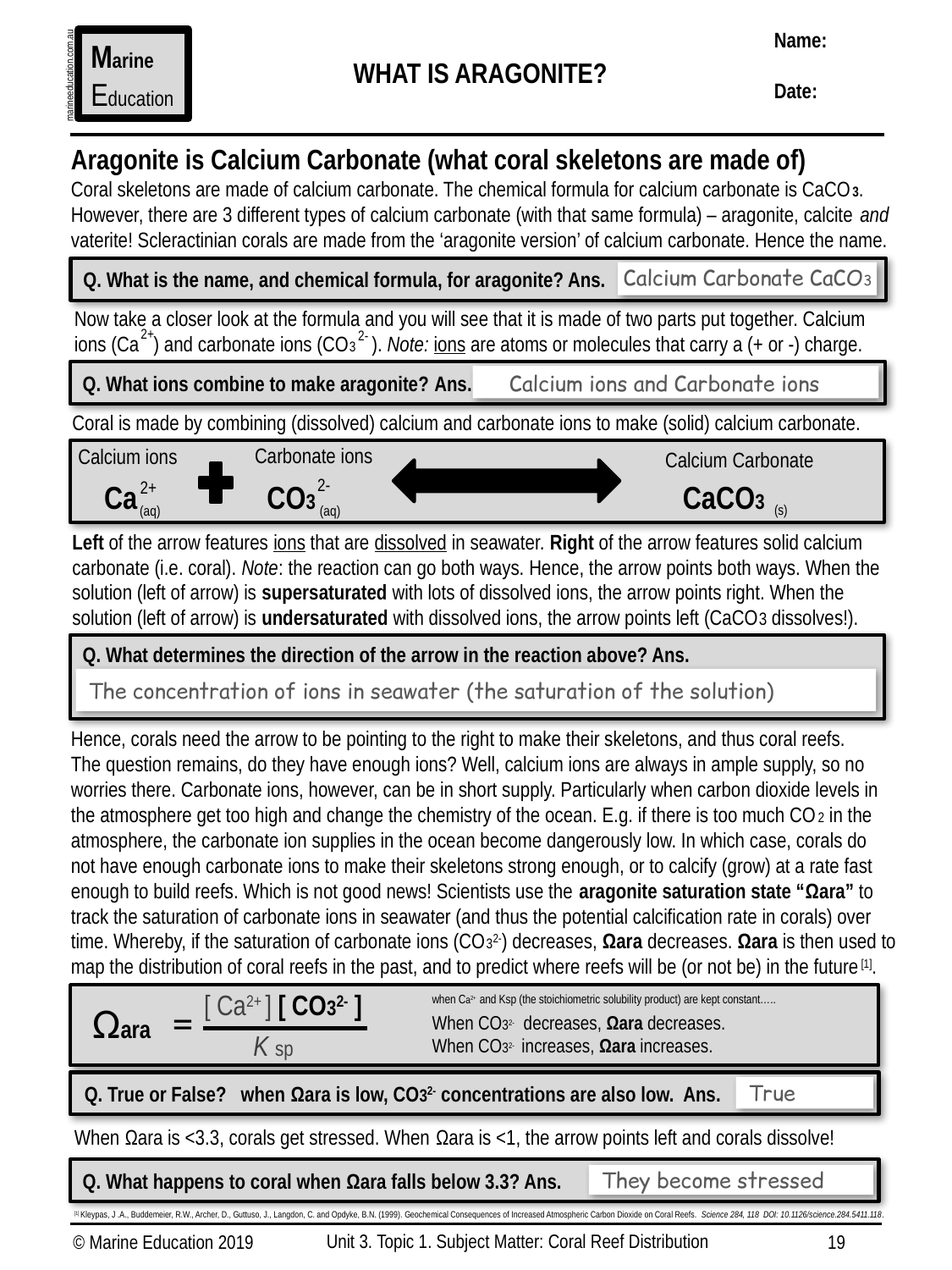

WHAT IS ARAGONITE?

Name:

Date:
Marine
Education
marineeducation.com.au
Aragonite is Calcium Carbonate (what coral skeletons are made of)
Coral skeletons are made of calcium carbonate. The chemical formula for calcium carbonate is CaCO3. However, there are 3 different types of calcium carbonate (with that same formula) – aragonite, calcite and vaterite! Scleractinian corals are made from the ‘aragonite version’ of calcium carbonate. Hence the name.
Q. What is the name, and chemical formula, for aragonite? Ans.
Calcium Carbonate CaCO3

Now take a closer look at the formula and you will see that it is made of two parts put together. Calcium ions (Ca   ) and carbonate ions (CO3     ). Note: ions are atoms or molecules that carry a (+ or -) charge.
2+
2-
Q. What ions combine to make aragonite? Ans.
Calcium ions and Carbonate ions

Coral is made by combining (dissolved) calcium and carbonate ions to make (solid) calcium carbonate.
Carbonate ions
Calcium ions
Calcium Carbonate
   Ca                  CO3                                                   CaCO3

2-
2+
(s)
(aq)
(aq)
Left of the arrow features ions that are dissolved in seawater. Right of the arrow features solid calcium carbonate (i.e. coral). Note: the reaction can go both ways. Hence, the arrow points both ways. When the solution (left of arrow) is supersaturated with lots of dissolved ions, the arrow points right. When the solution (left of arrow) is undersaturated with dissolved ions, the arrow points left (CaCO3 dissolves!).
Q. What determines the direction of the arrow in the reaction above? Ans.
The concentration of ions in seawater (the saturation of the solution)
Hence, corals need the arrow to be pointing to the right to make their skeletons, and thus coral reefs.
The question remains, do they have enough ions? Well, calcium ions are always in ample supply, so no worries there. Carbonate ions, however, can be in short supply. Particularly when carbon dioxide levels in the atmosphere get too high and change the chemistry of the ocean. E.g. if there is too much CO2 in the atmosphere, the carbonate ion supplies in the ocean become dangerously low. In which case, corals do
not have enough carbonate ions to make their skeletons strong enough, or to calcify (grow) at a rate fast enough to build reefs. Which is not good news! Scientists use the aragonite saturation state “Ωara” to track the saturation of carbonate ions in seawater (and thus the potential calcification rate in corals) over time. Whereby, if the saturation of carbonate ions (CO32-) decreases, Ωara decreases. Ωara is then used to map the distribution of coral reefs in the past, and to predict where reefs will be (or not be) in the future[1].
[ Ca2+ ] [ CO32- ]

when Ca2+    and Ksp (the stoichiometric solubility product) are kept constant…..
Ωara      =
When CO32-  decreases, Ωara decreases.
When CO32-  increases, Ωara increases.
K sp

Q. True or False?   when Ωara is low, CO32- concentrations are also low.  Ans.
True
When Ωara is <3.3, corals get stressed. When Ωara is <1, the arrow points left and corals dissolve!
Q. What happens to coral when Ωara falls below 3.3? Ans.
They become stressed
[1] Kleypas, J .A., Buddemeier, R.W., Archer, D., Guttuso, J., Langdon, C. and Opdyke, B.N. (1999). Geochemical Consequences of Increased Atmospheric Carbon Dioxide on Coral Reefs. Science 284, 118  DOI: 10.1126/science.284.5411.118.
Unit 3. Topic 1. Subject Matter: Coral Reef Distribution
19
© Marine Education 2019